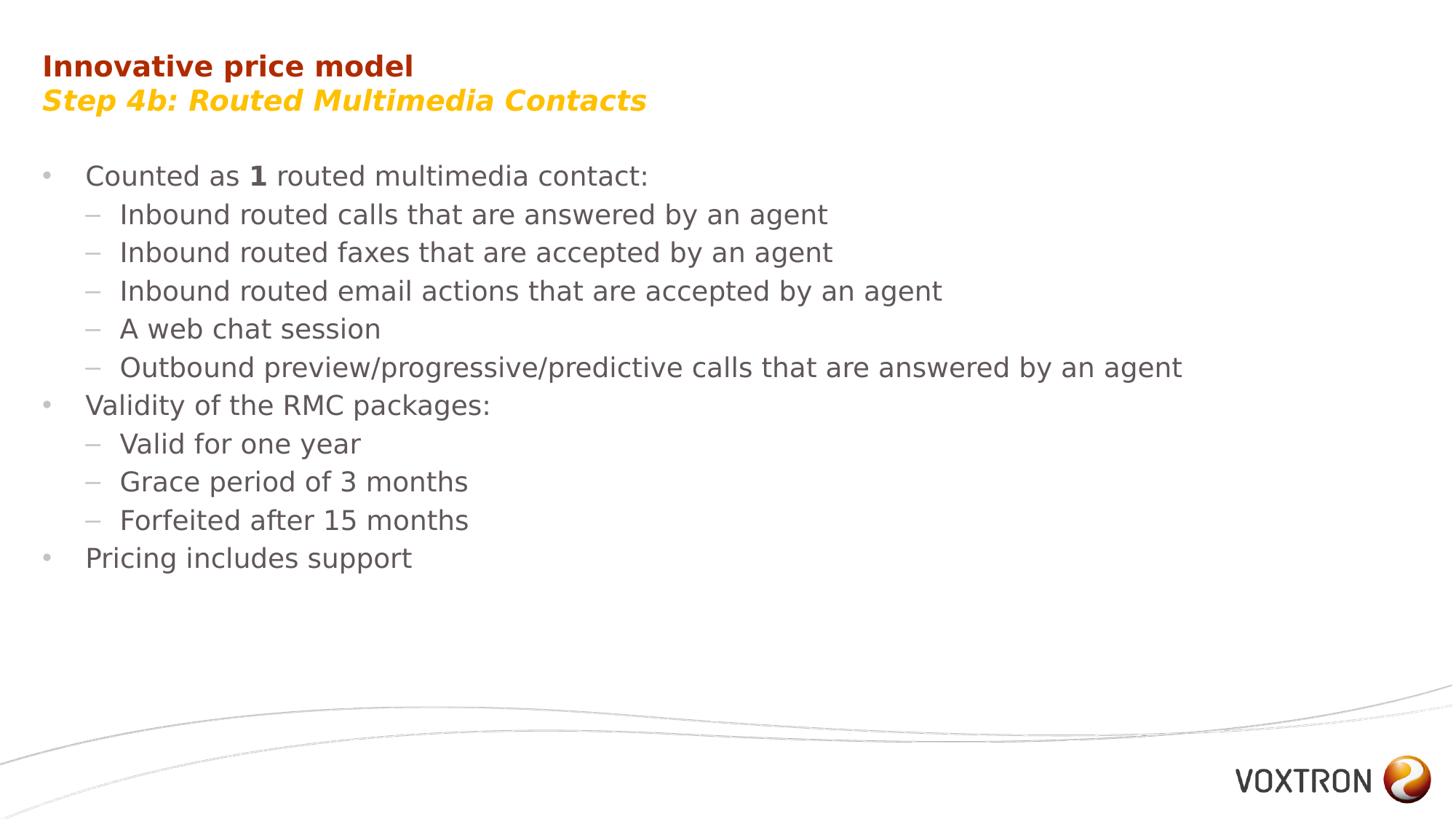

# Innovative price model Step 4b: Routed Multimedia Contacts

Counted as 1 routed multimedia contact:
Inbound routed calls that are answered by an agent
Inbound routed faxes that are accepted by an agent
Inbound routed email actions that are accepted by an agent
A web chat session
Outbound preview/progressive/predictive calls that are answered by an agent
Validity of the RMC packages:
Valid for one year
Grace period of 3 months
Forfeited after 15 months
Pricing includes support